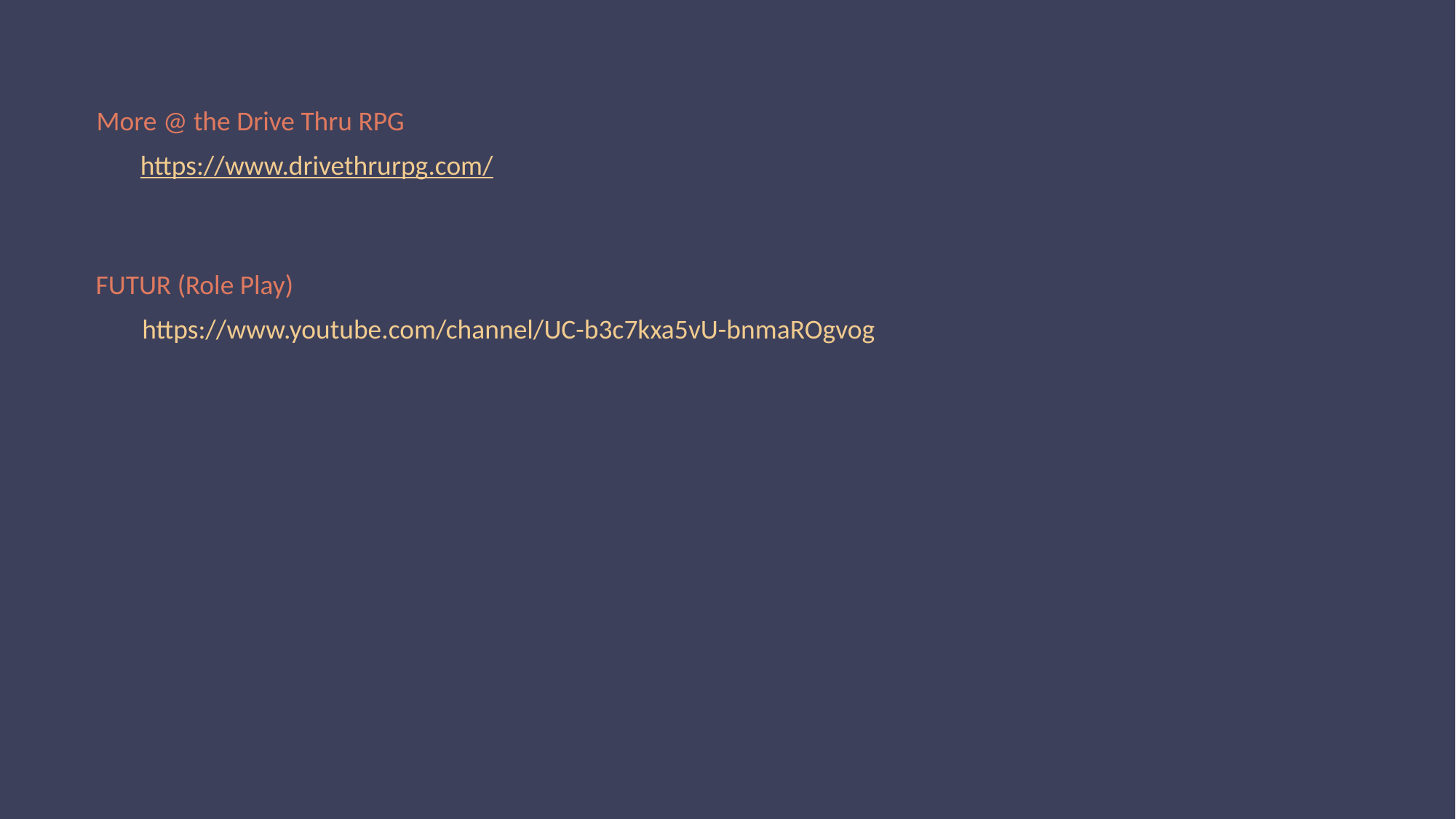

More @ the Drive Thru RPG
https://www.drivethrurpg.com/
FUTUR (Role Play)
https://www.youtube.com/channel/UC-b3c7kxa5vU-bnmaROgvog